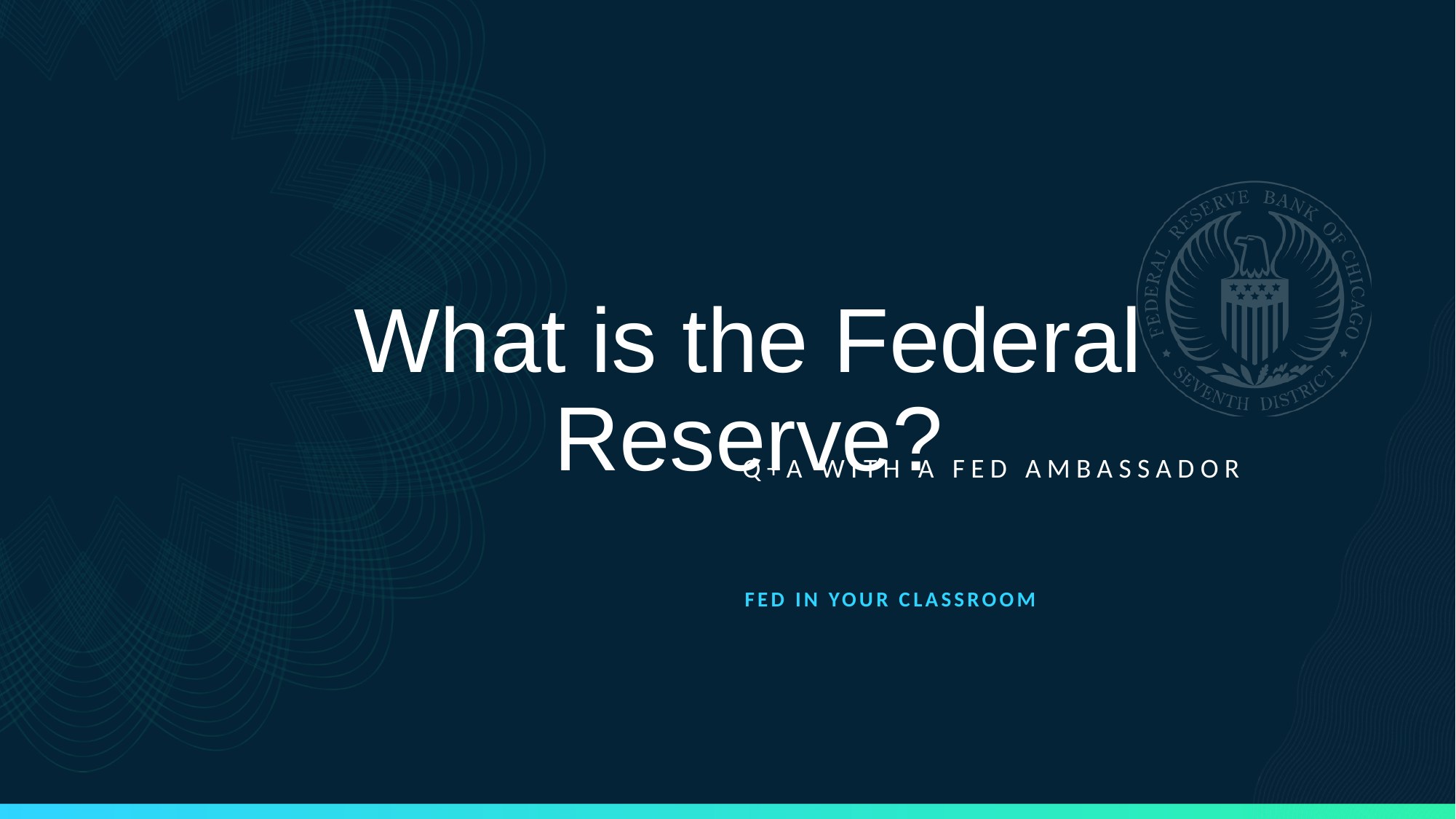

# What is the Federal Reserve?
Q+A with a Fed Ambassador
Fed in your Classroom